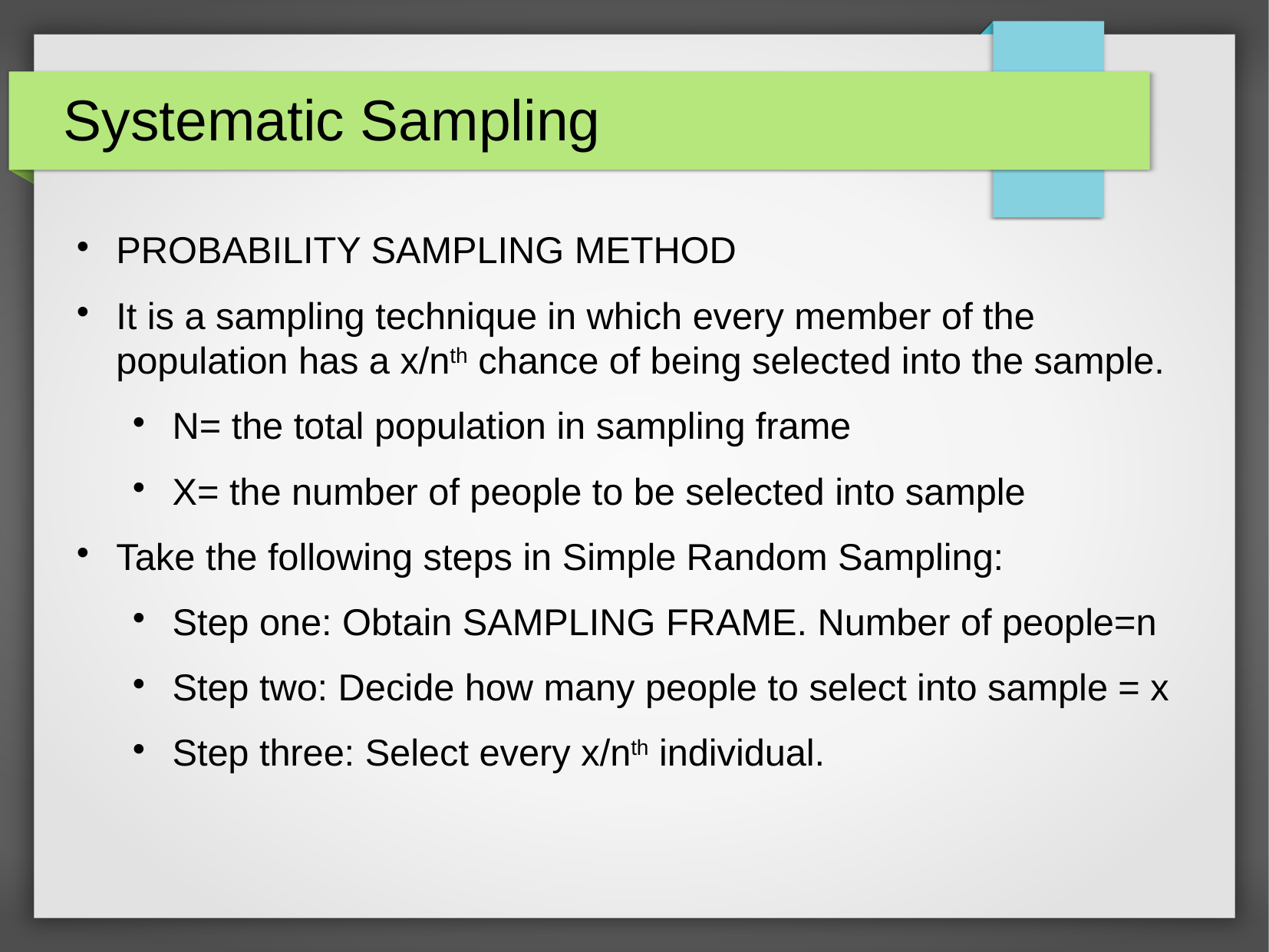

Systematic Sampling
PROBABILITY SAMPLING METHOD
It is a sampling technique in which every member of the population has a x/nth chance of being selected into the sample.
N= the total population in sampling frame
X= the number of people to be selected into sample
Take the following steps in Simple Random Sampling:
Step one: Obtain SAMPLING FRAME. Number of people=n
Step two: Decide how many people to select into sample = x
Step three: Select every x/nth individual.